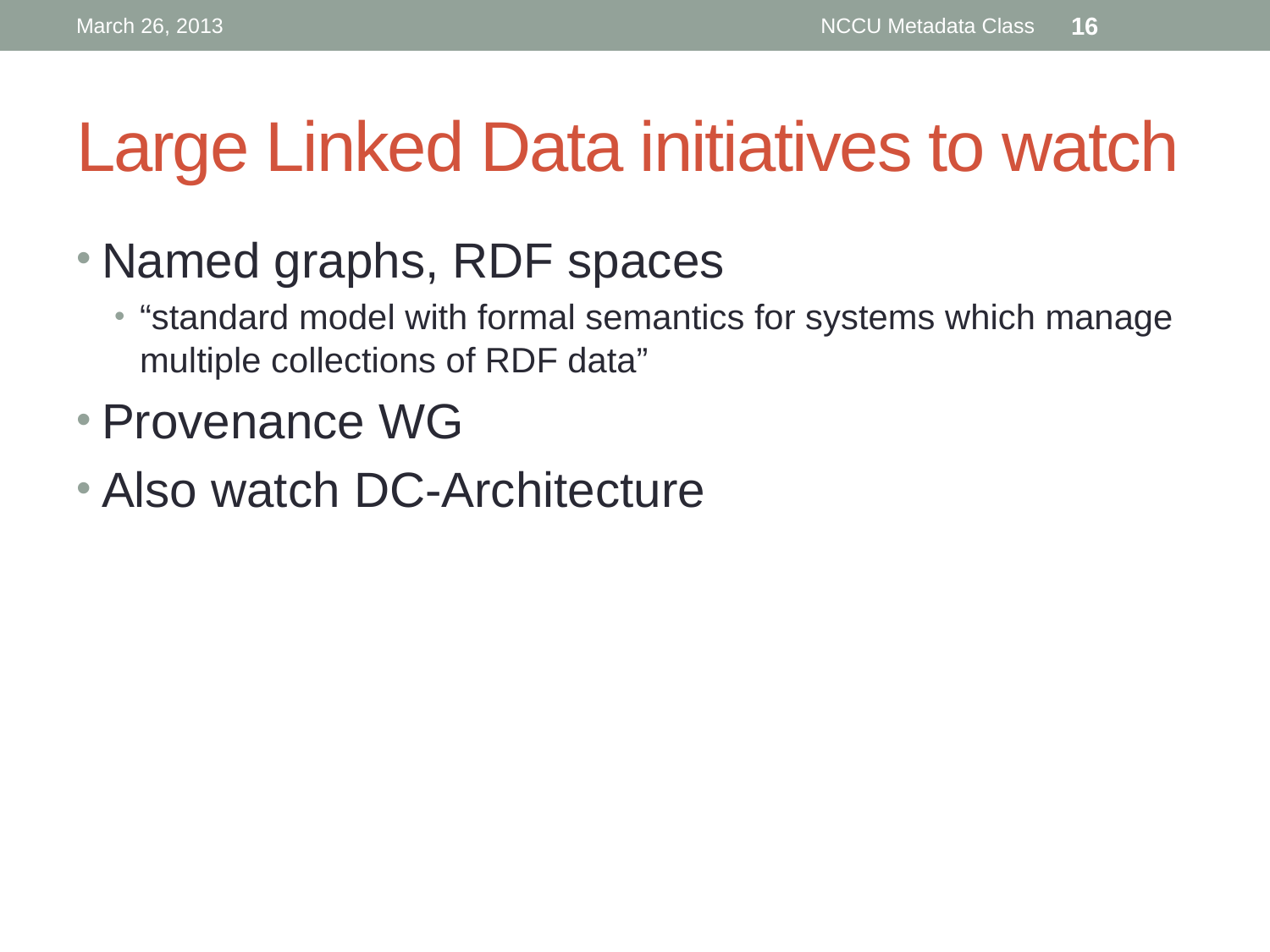

March 26, 2013
NCCU Metadata Class
16
# Large Linked Data initiatives to watch
Named graphs, RDF spaces
“standard model with formal semantics for systems which manage multiple collections of RDF data”
Provenance WG
Also watch DC-Architecture